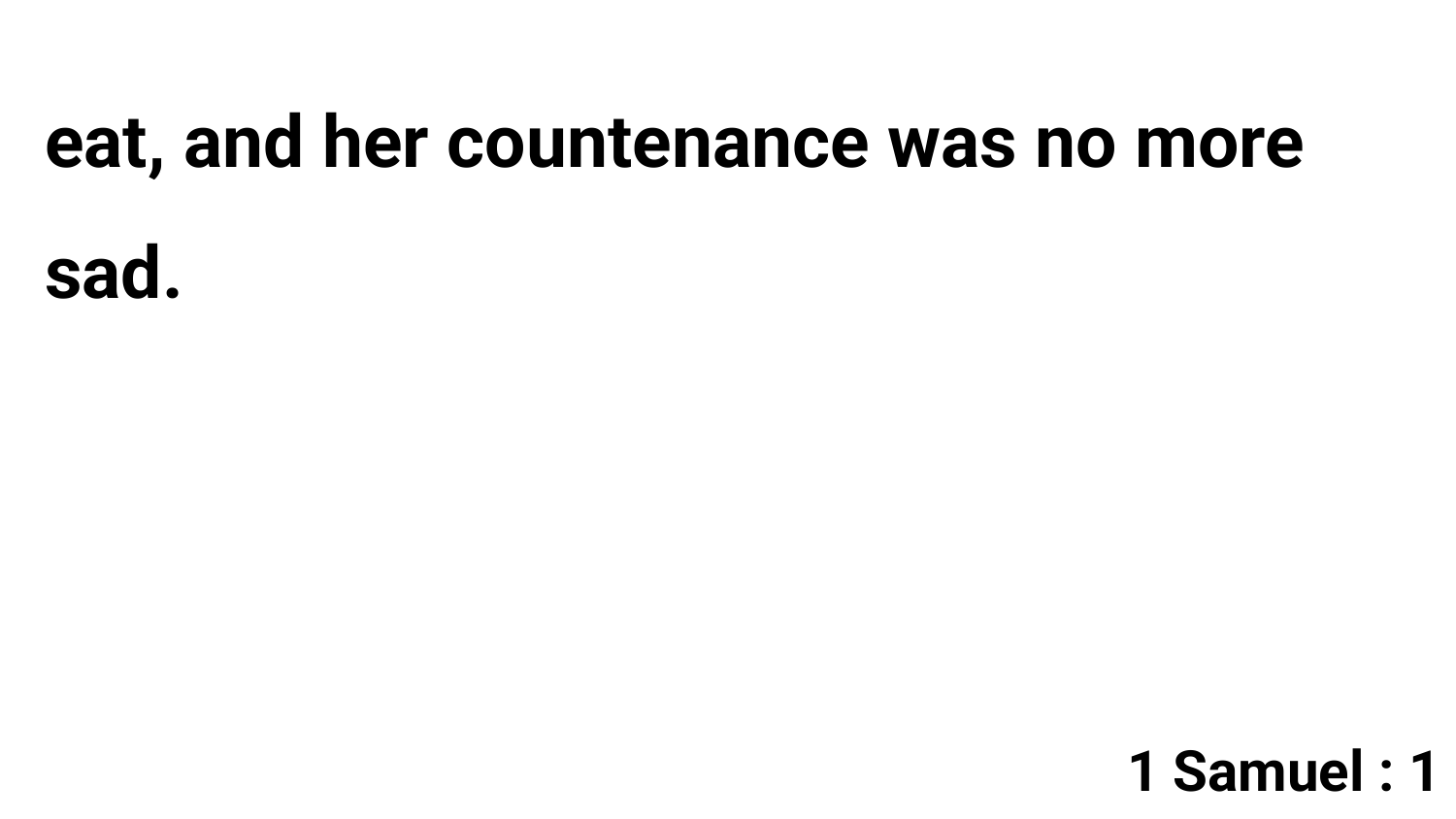

eat, and her countenance was no more sad.
1 Samuel : 1